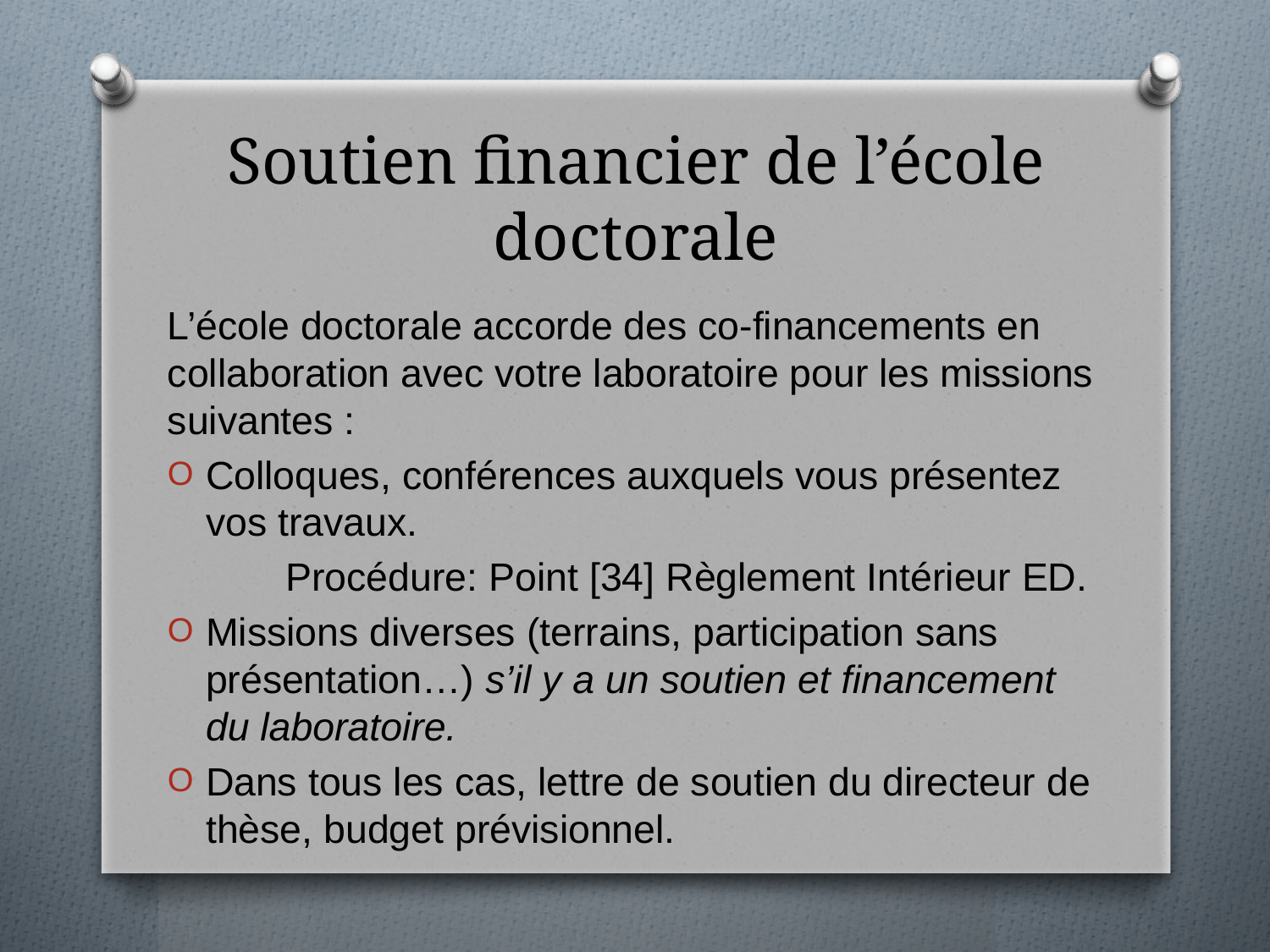

# Soutien financier de l’école doctorale
L’école doctorale accorde des co-financements en collaboration avec votre laboratoire pour les missions suivantes :
Colloques, conférences auxquels vous présentez vos travaux.
	Procédure: Point [34] Règlement Intérieur ED.
Missions diverses (terrains, participation sans présentation…) s’il y a un soutien et financement du laboratoire.
Dans tous les cas, lettre de soutien du directeur de thèse, budget prévisionnel.